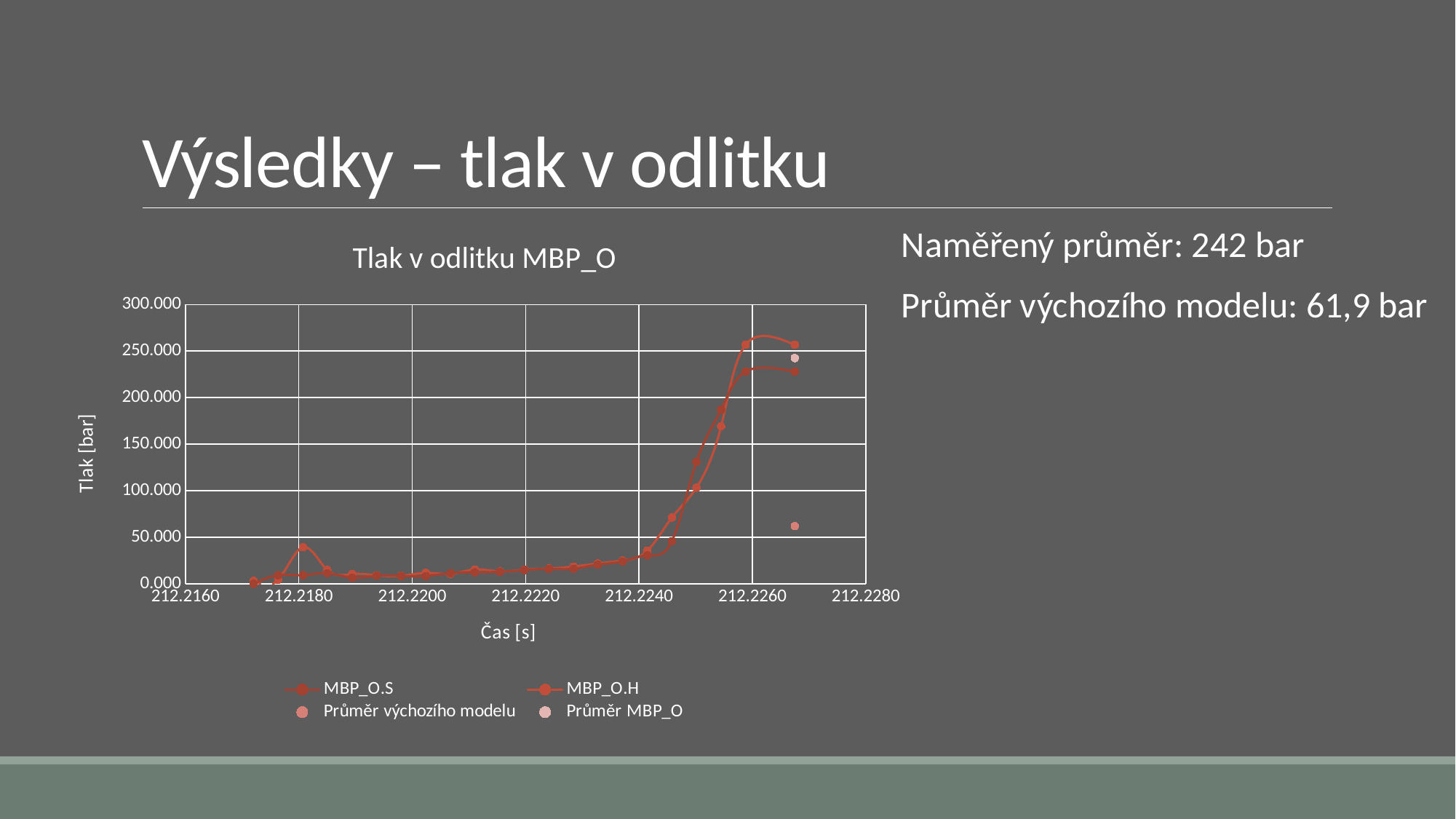

# Výsledky – tlak v odlitku

### Chart: Tlak v odlitku MBP_O

| Category | MBP_O.S | MBP_O.H | Průměr výchozího modelu | Průměr MBP_O |
|---|---|---|---|---|
Naměřený průměr: 242 bar
Průměr výchozího modelu: 61,9 bar